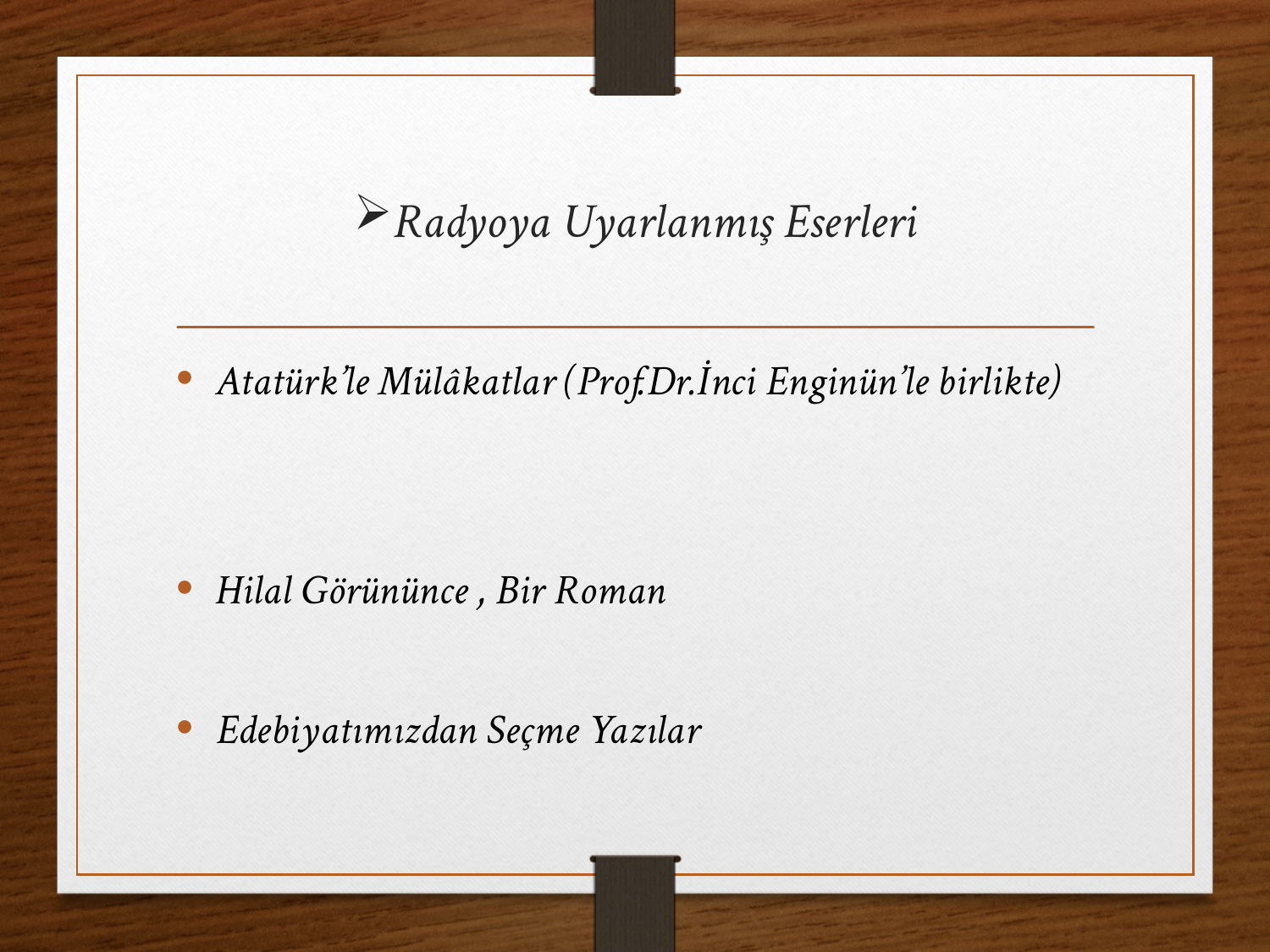

# Radyoya Uyarlanmış Eserleri
Atatürk’le Mülâkatlar (Prof.Dr.İnci Enginün’le birlikte)

Hilal Görününce , Bir Roman

Edebiyatımızdan Seçme Yazılar